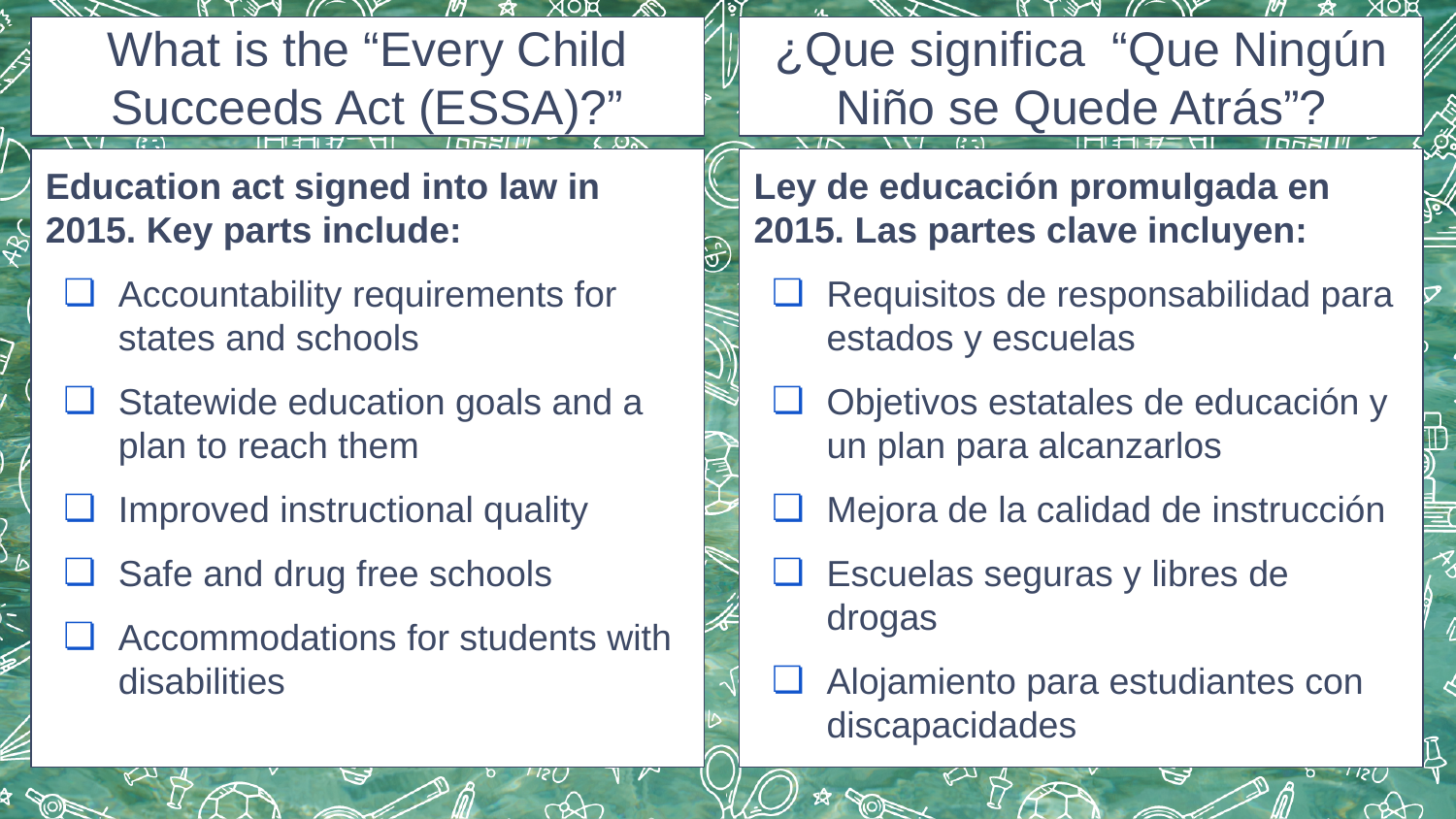

What is the “Every Child Succeeds Act (ESSA)?”
¿Que significa  “Que Ningún Niño se Quede Atrás”?
Education act signed into law in 2015. Key parts include:
Accountability requirements for states and schools
Statewide education goals and a plan to reach them
Improved instructional quality
Safe and drug free schools
Accommodations for students with disabilities

Ley de educación promulgada en 2015. Las partes clave incluyen:
Requisitos de responsabilidad para estados y escuelas
Objetivos estatales de educación y un plan para alcanzarlos
Mejora de la calidad de instrucción
Escuelas seguras y libres de drogas
Alojamiento para estudiantes con discapacidades